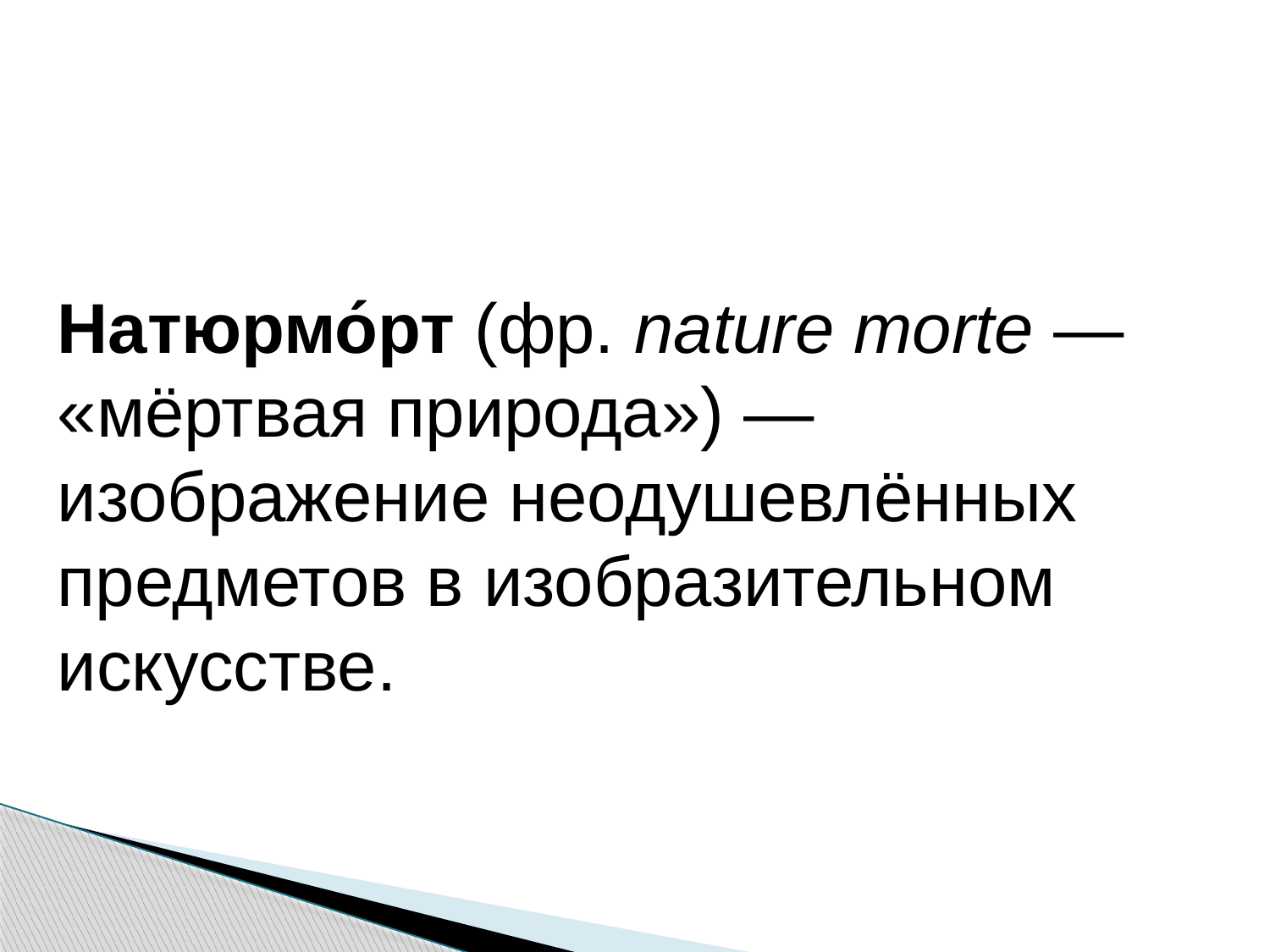

Натюрмо́рт (фр. nature morte — «мёртвая природа») — изображение неодушевлённых предметов в изобразительном искусстве.